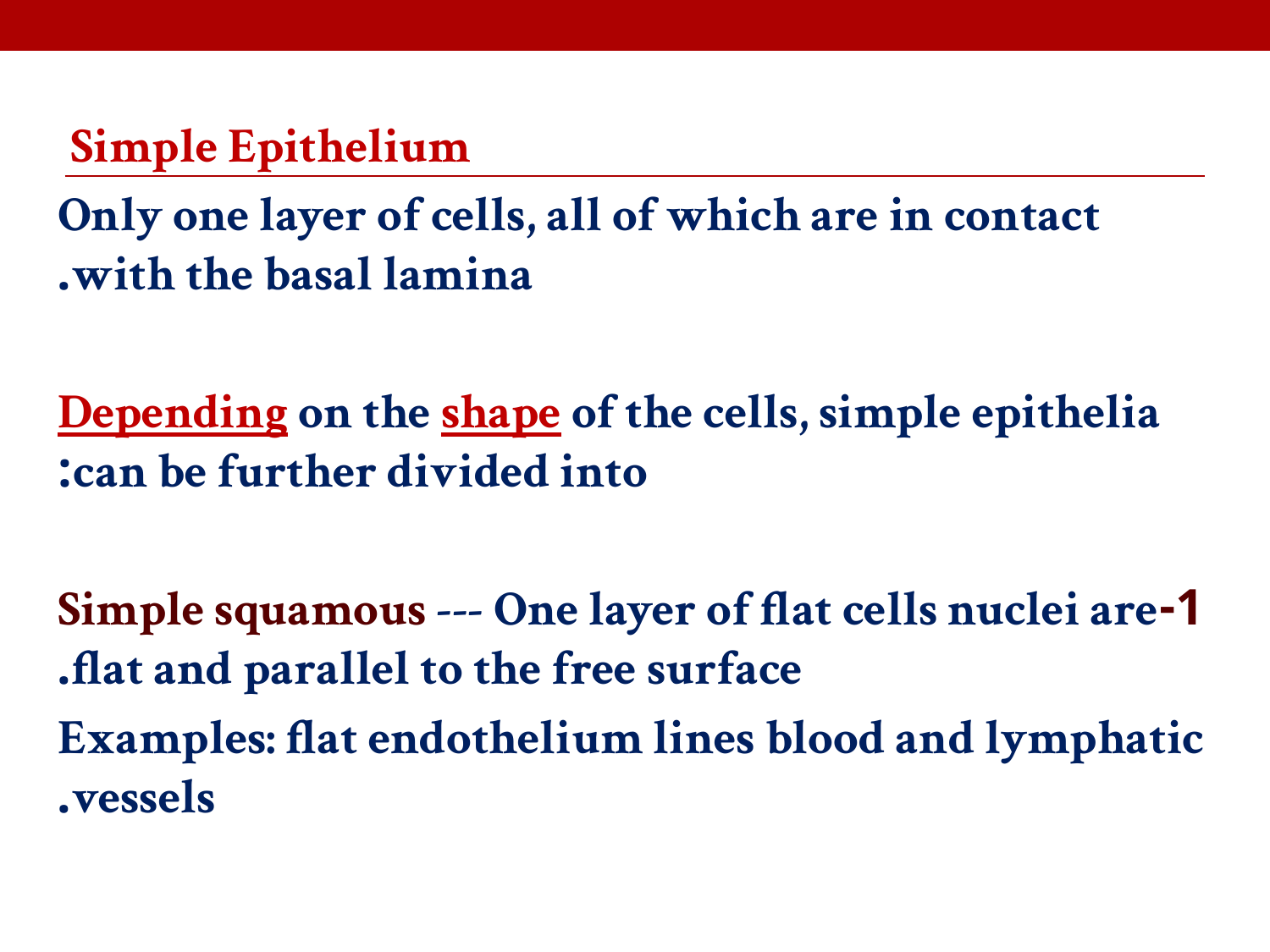

Simple Epithelium
Only one layer of cells, all of which are in contact with the basal lamina.

Depending on the shape of the cells, simple epithelia can be further divided into:

1-Simple squamous --- One layer of flat cells nuclei are flat and parallel to the free surface.
Examples: flat endothelium lines blood and lymphatic vessels.